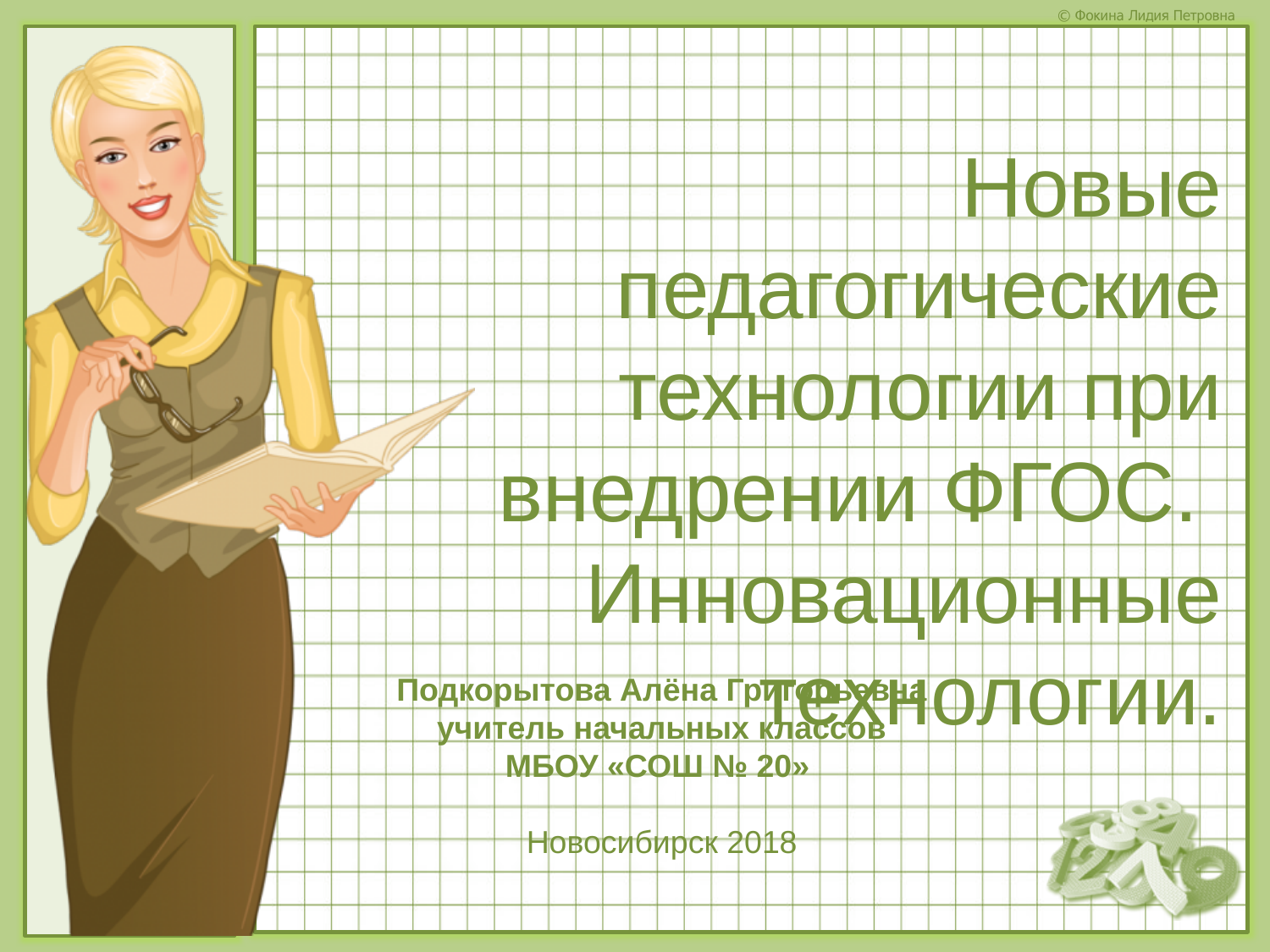

Новые педагогические технологии при внедрении ФГОС.
Инновационные технологии.
Подкорытова Алёна Григорьевна
учитель начальных классов
МБОУ «СОШ № 20»

Новосибирск 2018